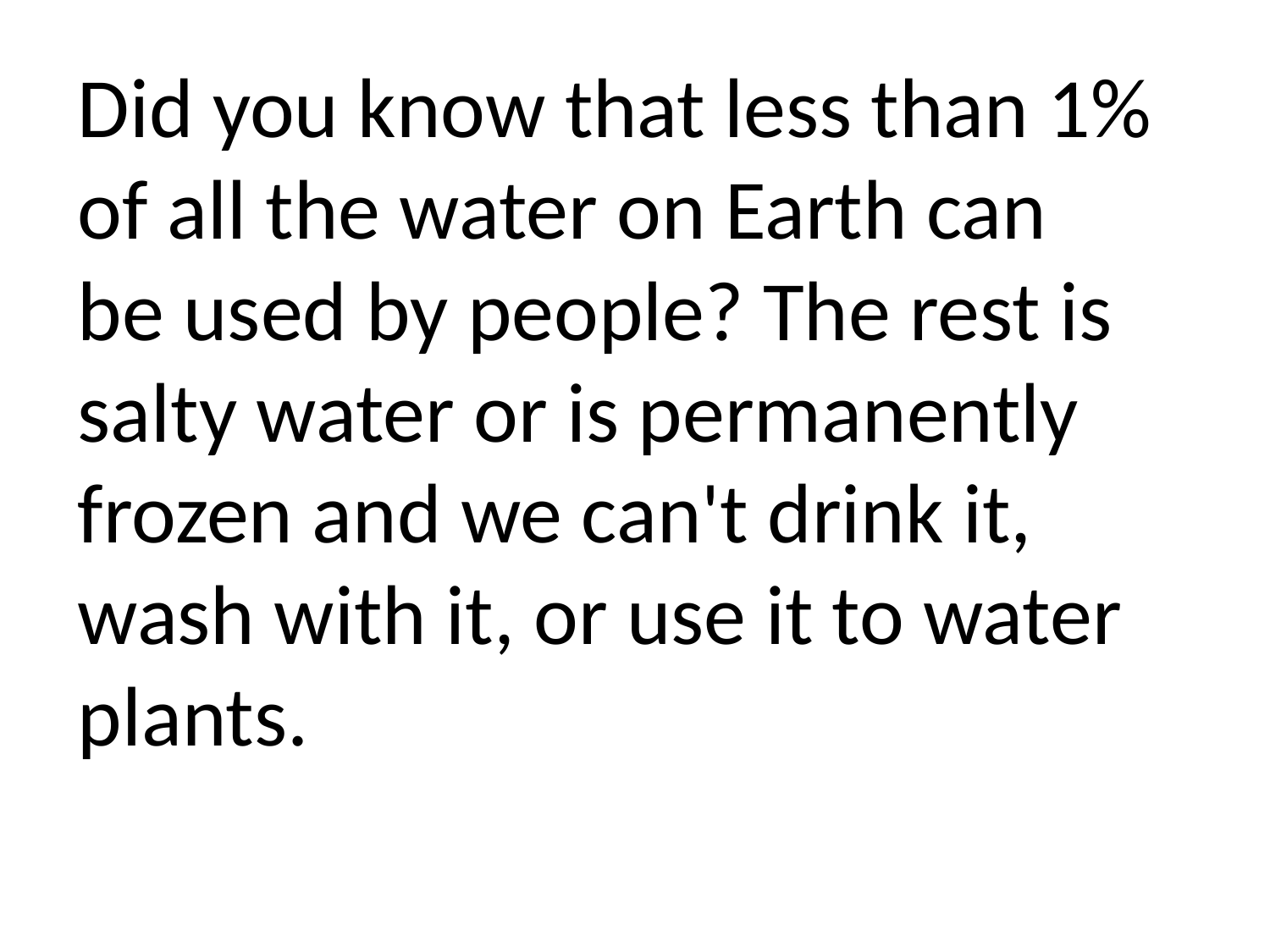

Did you know that less than 1% of all the water on Earth can be used by people? The rest is salty water or is permanently frozen and we can't drink it, wash with it, or use it to water plants.